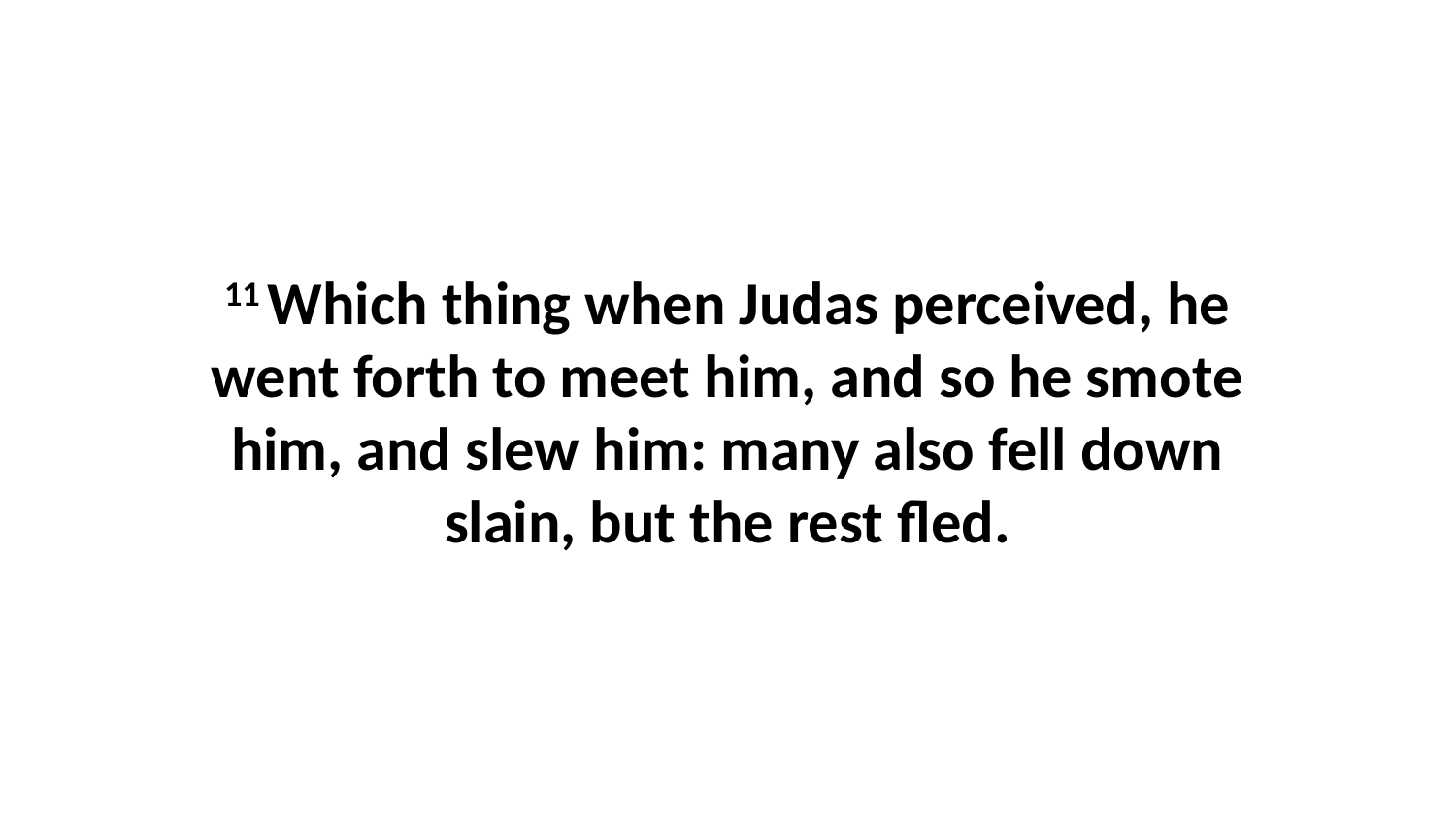

11 Which thing when Judas perceived, he went forth to meet him, and so he smote him, and slew him: many also fell down slain, but the rest fled.